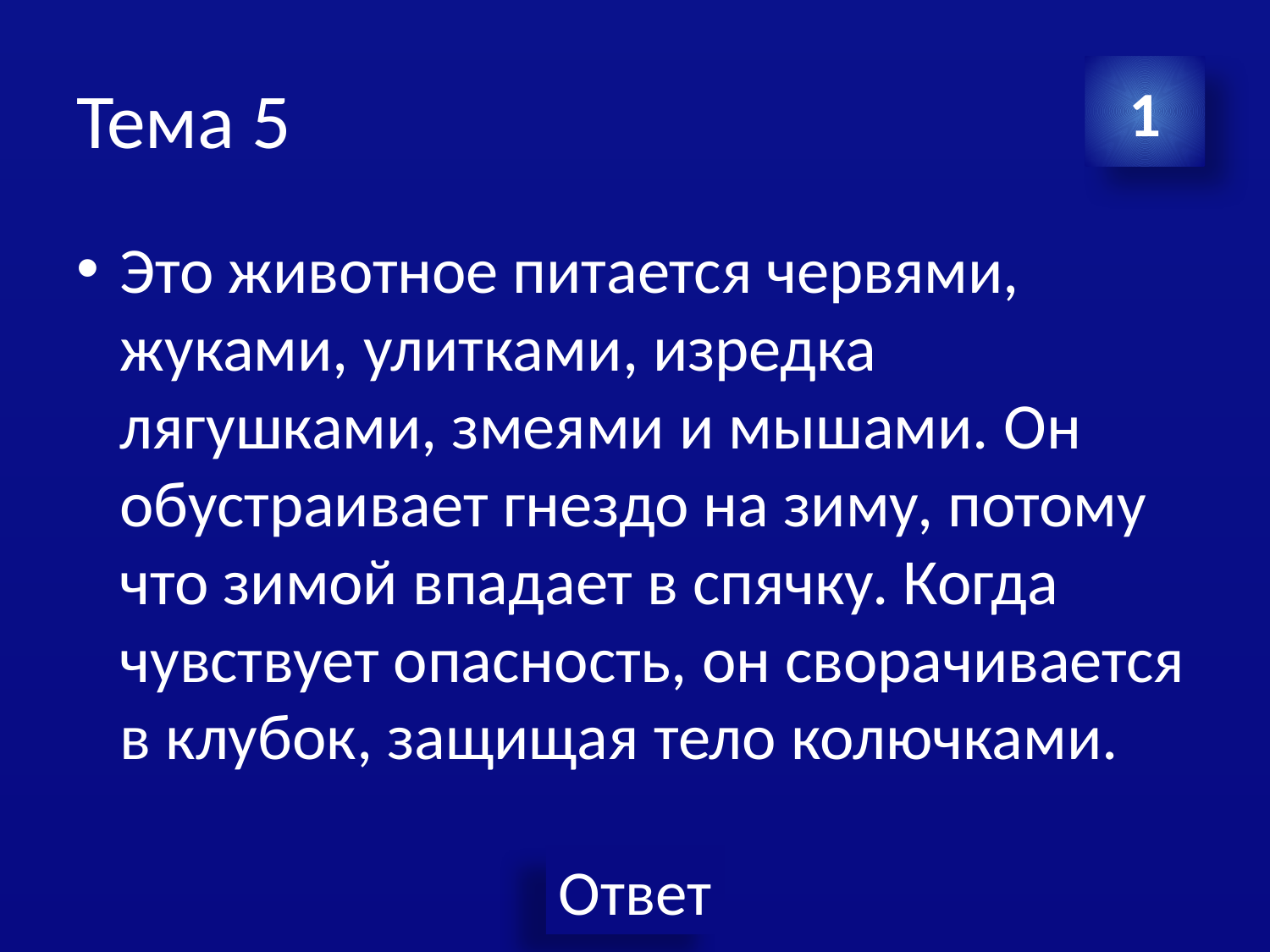

# Тема 5
1
Это животное питается червями, жуками, улитками, изредка лягушками, змеями и мышами. Он обустраивает гнездо на зиму, потому что зимой впадает в спячку. Когда чувствует опасность, он сворачивается в клубок, защищая тело колючками.